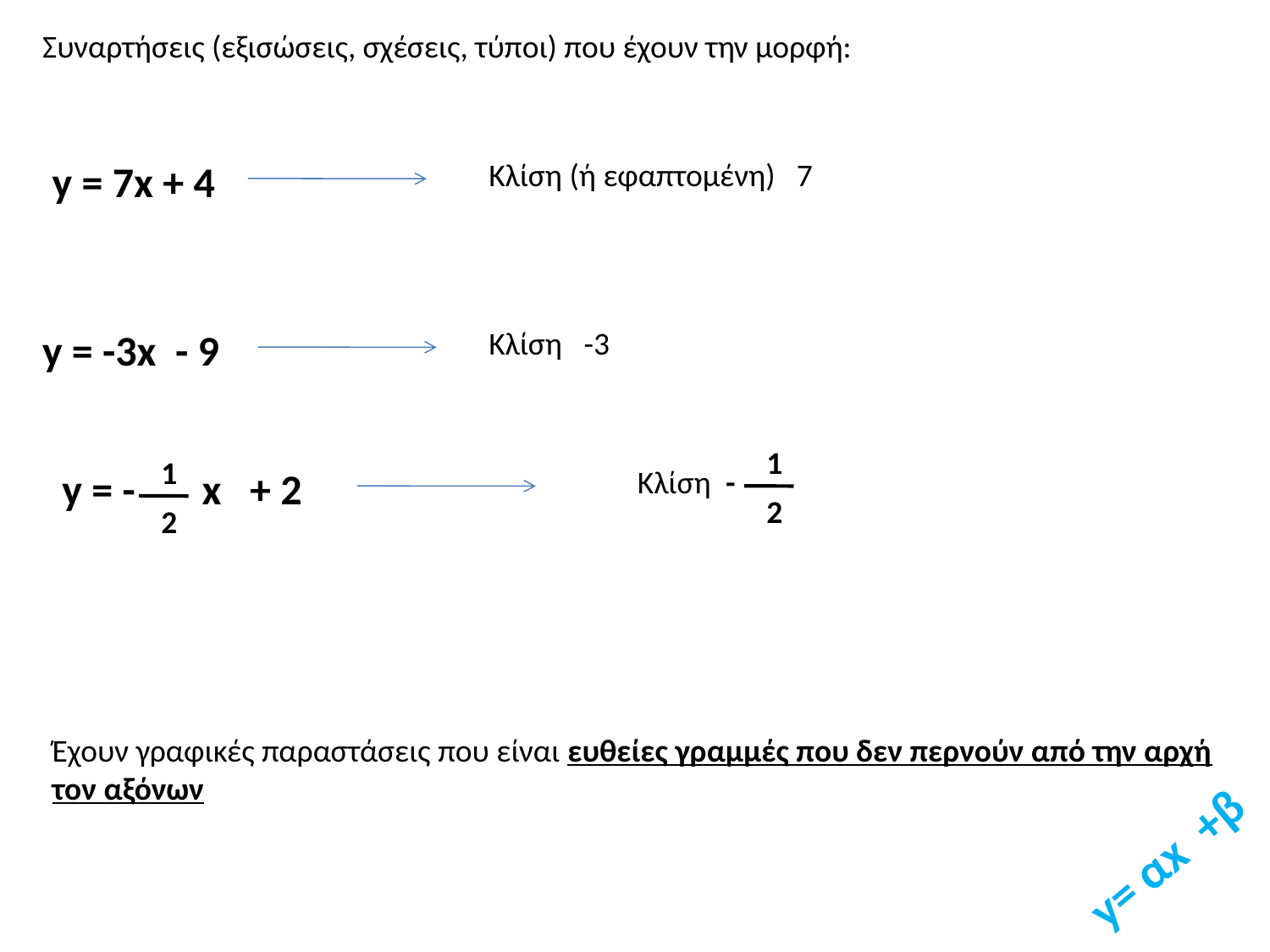

Συναρτήσεις (εξισώσεις, σχέσεις, τύποι) που έχουν την μορφή:
y = 7x + 4
Κλίση (ή εφαπτομένη)   7
y = -3x  - 9
Κλίση   -3
1
1
y = -       x   + 2
Κλίση  -
2
2
Έχουν γραφικές παραστάσεις που είναι ευθείες γραμμές που δεν περνούν από την αρχή τον αξόνων
y= αx  +β